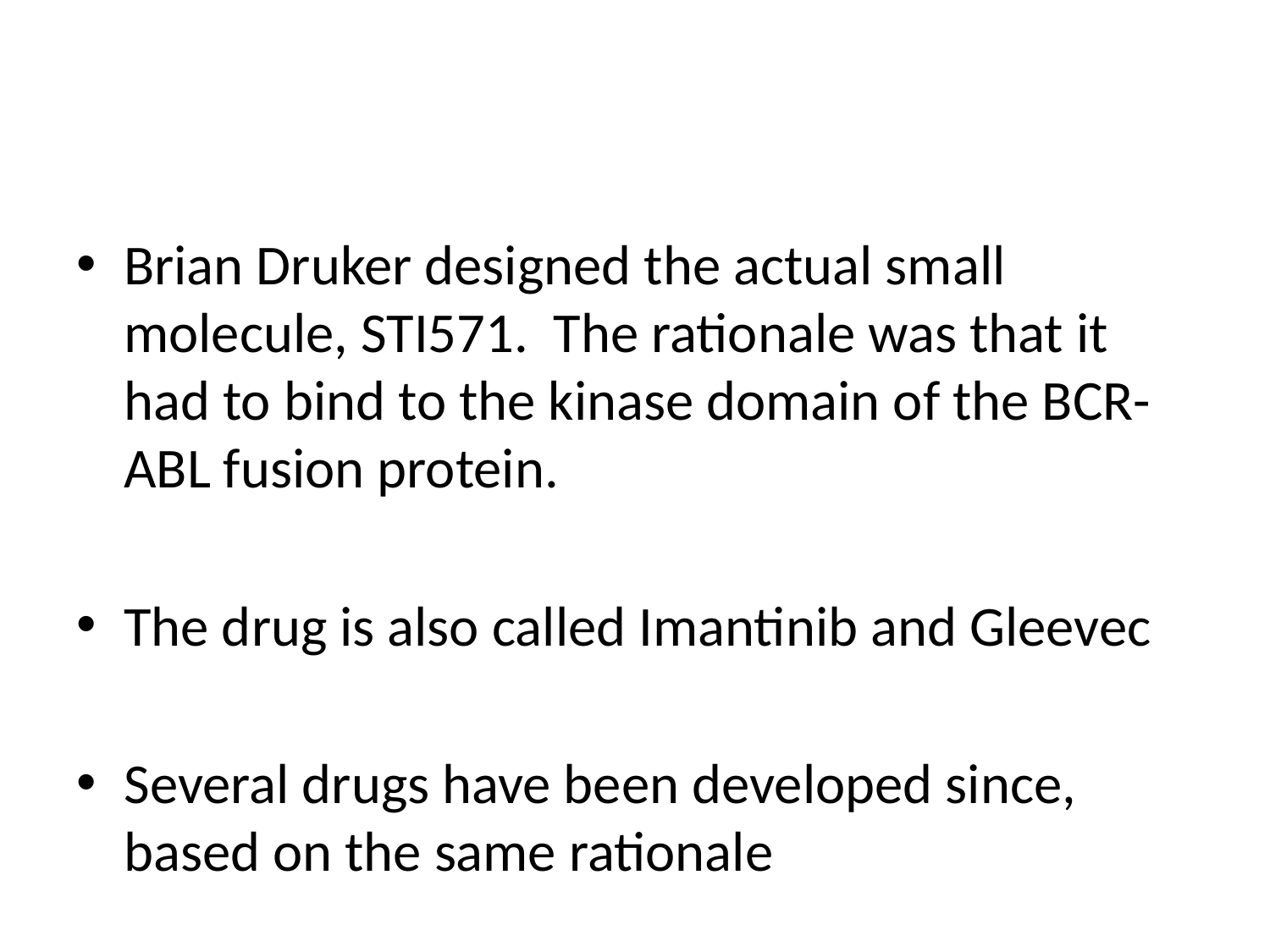

#
Brian Druker designed the actual small molecule, STI571.  The rationale was that it had to bind to the kinase domain of the BCR-ABL fusion protein.

The drug is also called Imantinib and Gleevec

Several drugs have been developed since, based on the same rationale